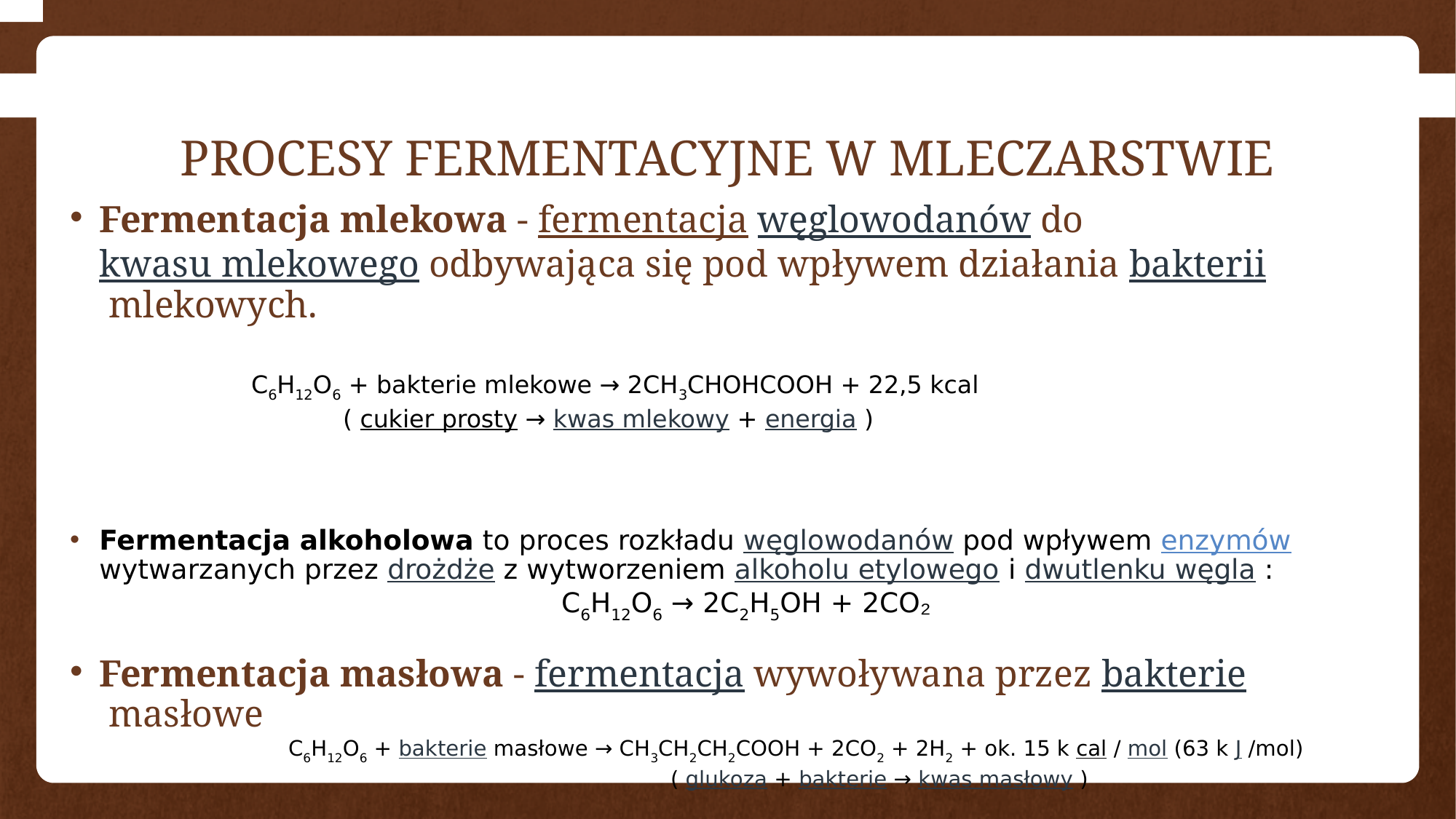

# PROCESY FERMENTACYJNE W MLECZARSTWIE

Fermentacja mlekowa - fermentacja węglowodanów do kwasu mlekowego odbywająca się pod wpływem działania bakterii mlekowych.

	C6H12O6 + bakterie mlekowe → 2CH3CHOHCOOH + 22,5 kcal
			( cukier prosty → kwas mlekowy + energia )

Fermentacja alkoholowa to proces rozkładu węglowodanów pod wpływem enzymów wytwarzanych przez drożdże z wytworzeniem alkoholu etylowego i dwutlenku węgla :
					C6H12O6 → 2C2H5OH + 2CO₂
Fermentacja masłowa - fermentacja wywoływana przez bakterie masłowe
		C6H12O6 + bakterie masłowe → CH3CH2CH2COOH + 2CO2 + 2H2 + ok. 15 k cal / mol (63 k J /mol)
						( glukoza + bakterie → kwas masłowy )